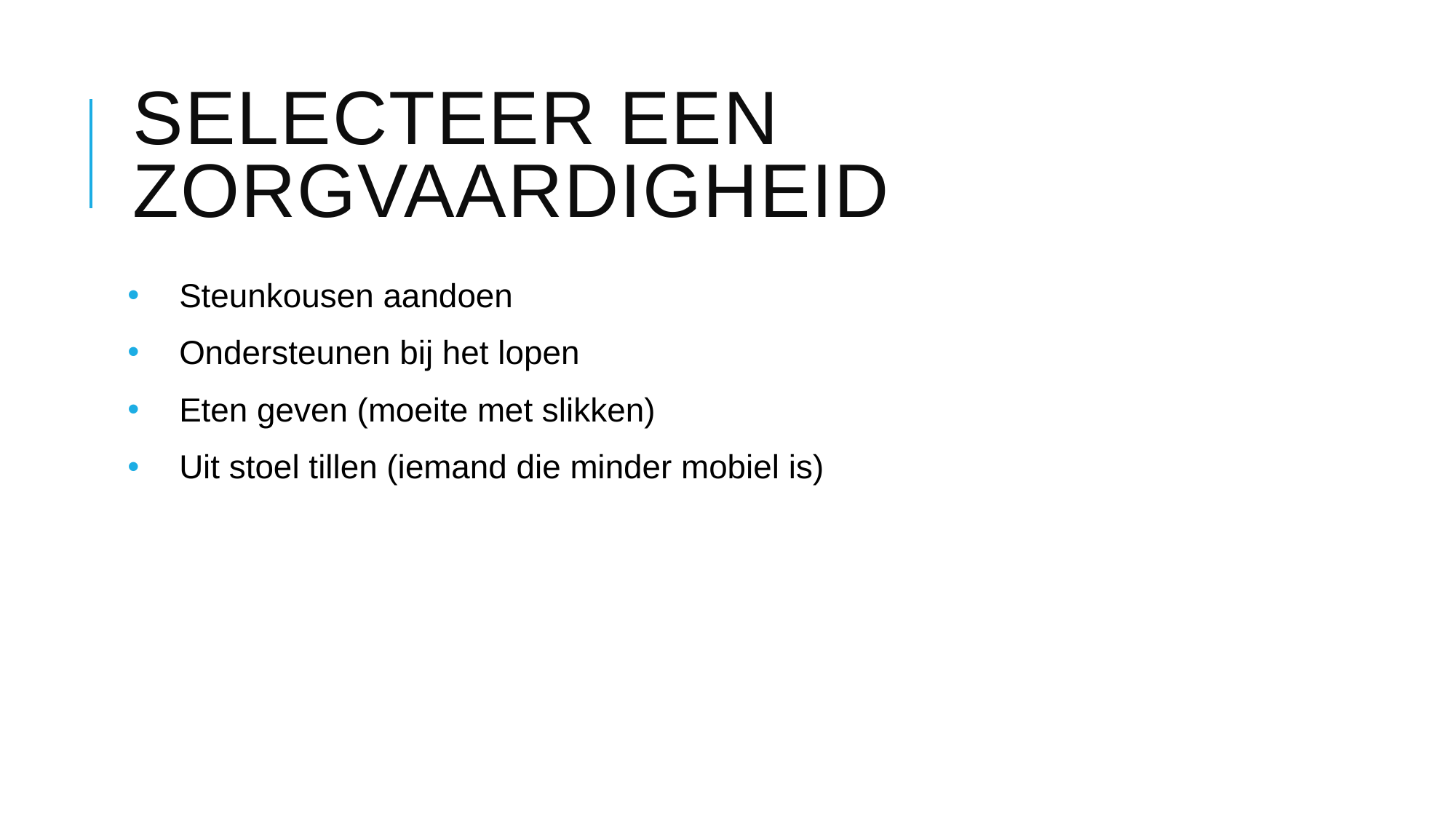

# Selecteer een Zorgvaardigheid
 Steunkousen aandoen
 Ondersteunen bij het lopen
 Eten geven (moeite met slikken)
 Uit stoel tillen (iemand die minder mobiel is)